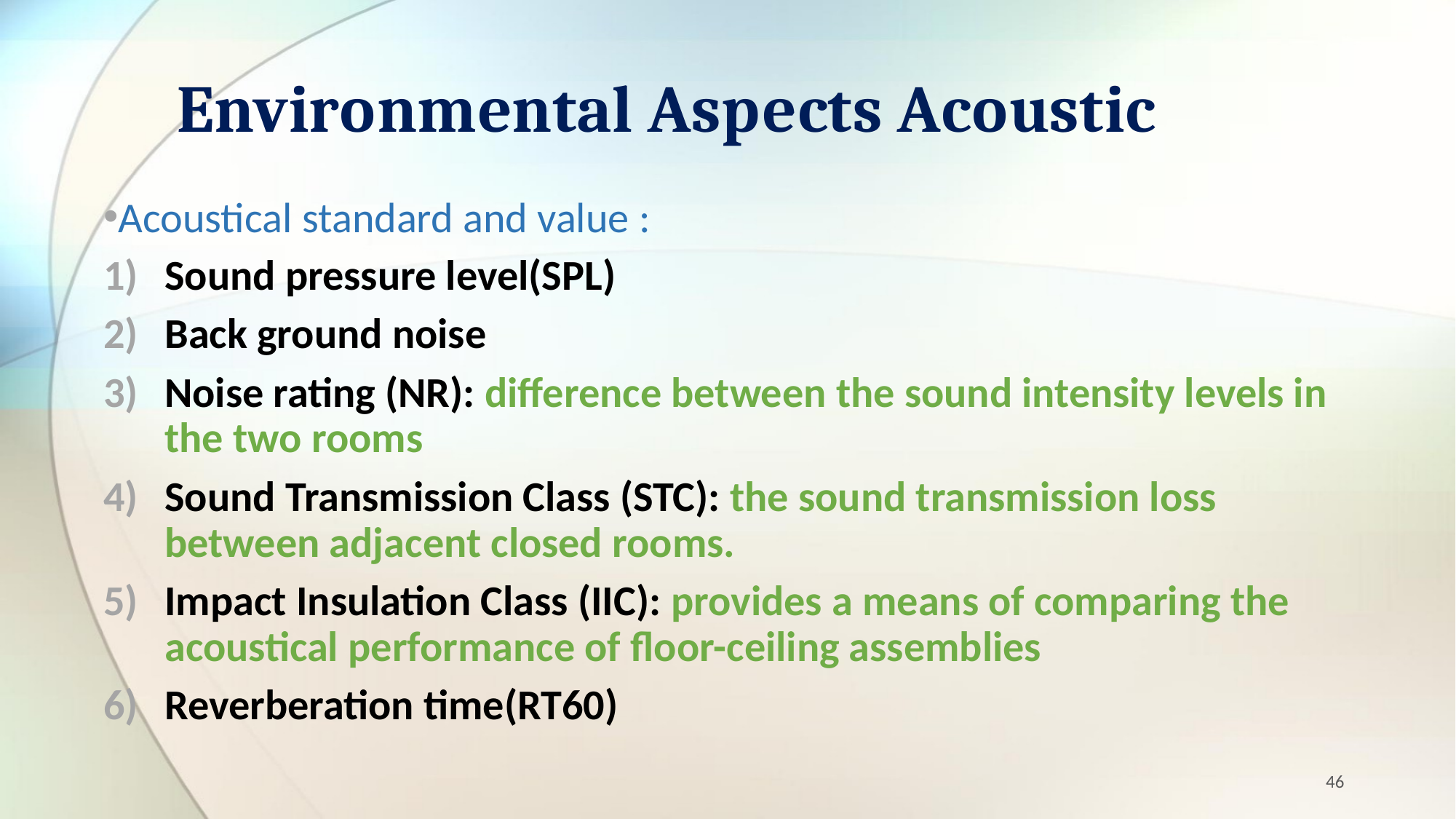

# Environmental Aspects Acoustic
Acoustical standard and value :
Sound pressure level(SPL)
Back ground noise
Noise rating (NR): difference between the sound intensity levels in the two rooms
Sound Transmission Class (STC): the sound transmission loss between adjacent closed rooms.
Impact Insulation Class (IIC): provides a means of comparing the acoustical performance of floor-ceiling assemblies
Reverberation time(RT60)

46